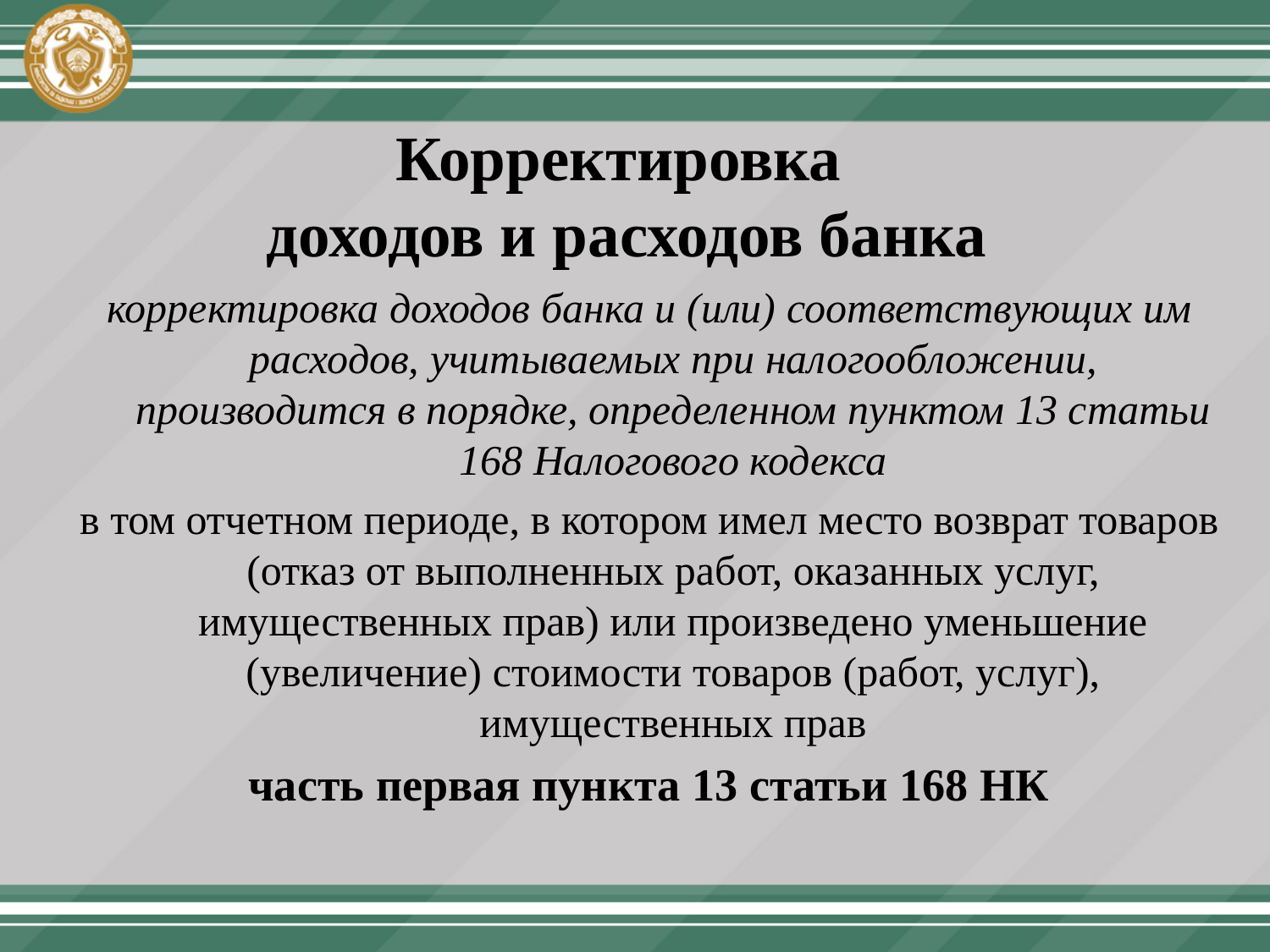

# Корректировка доходов и расходов банка

корректировка доходов банка и (или) соответствующих им расходов, учитываемых при налогообложении, производится в порядке, определенном пунктом 13 статьи 168 Налогового кодекса
в том отчетном периоде, в котором имел место возврат товаров (отказ от выполненных работ, оказанных услуг, имущественных прав) или произведено уменьшение (увеличение) стоимости товаров (работ, услуг), имущественных прав
часть первая пункта 13 статьи 168 НК